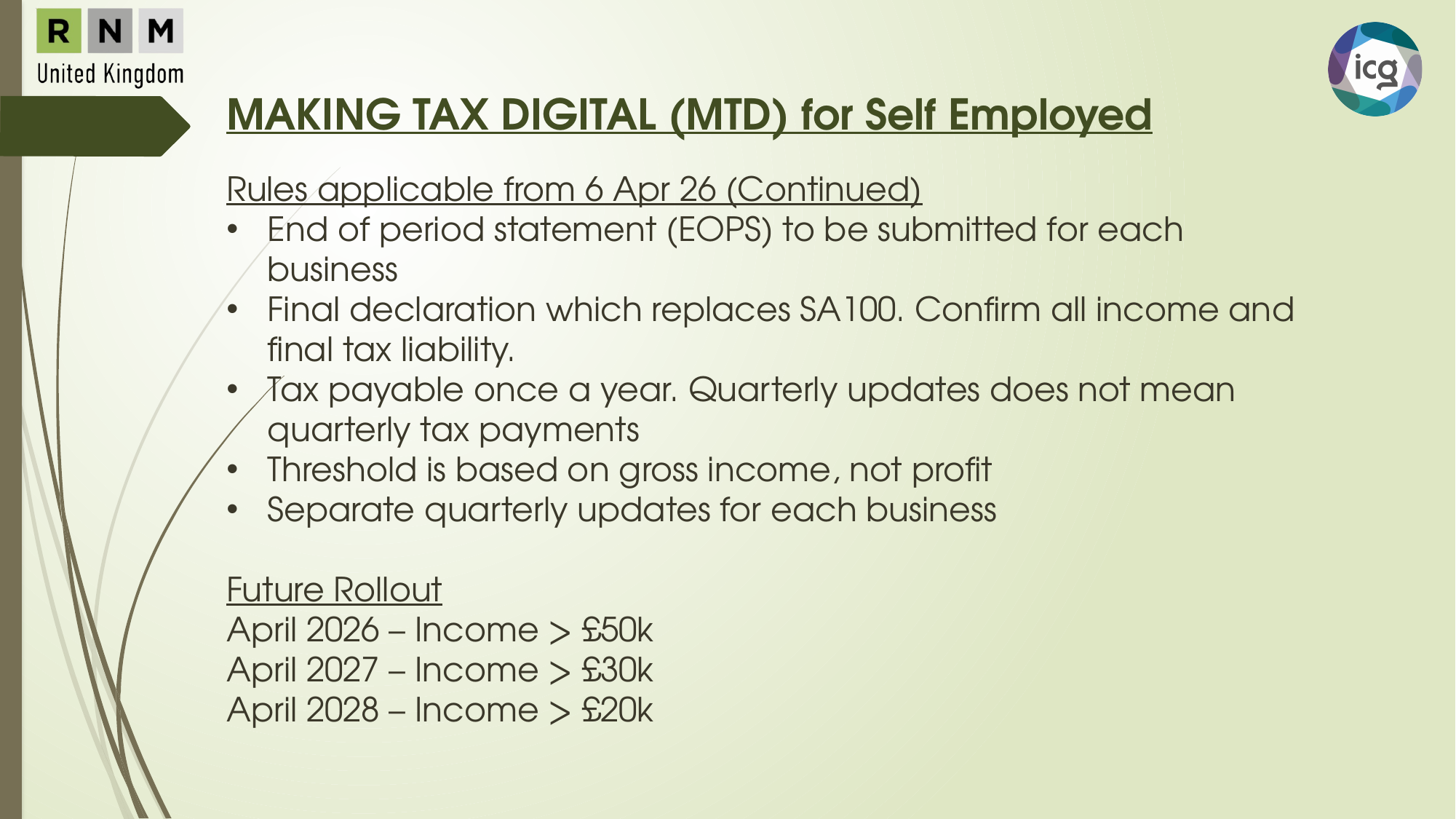

MAKING TAX DIGITAL (MTD) for Self Employed
Rules applicable from 6 Apr 26 (Continued)
End of period statement (EOPS) to be submitted for each business
Final declaration which replaces SA100. Confirm all income and final tax liability.
Tax payable once a year. Quarterly updates does not mean quarterly tax payments
Threshold is based on gross income, not profit
Separate quarterly updates for each business

Future Rollout
April 2026 – Income > £50k
April 2027 – Income > £30k
April 2028 – Income > £20k